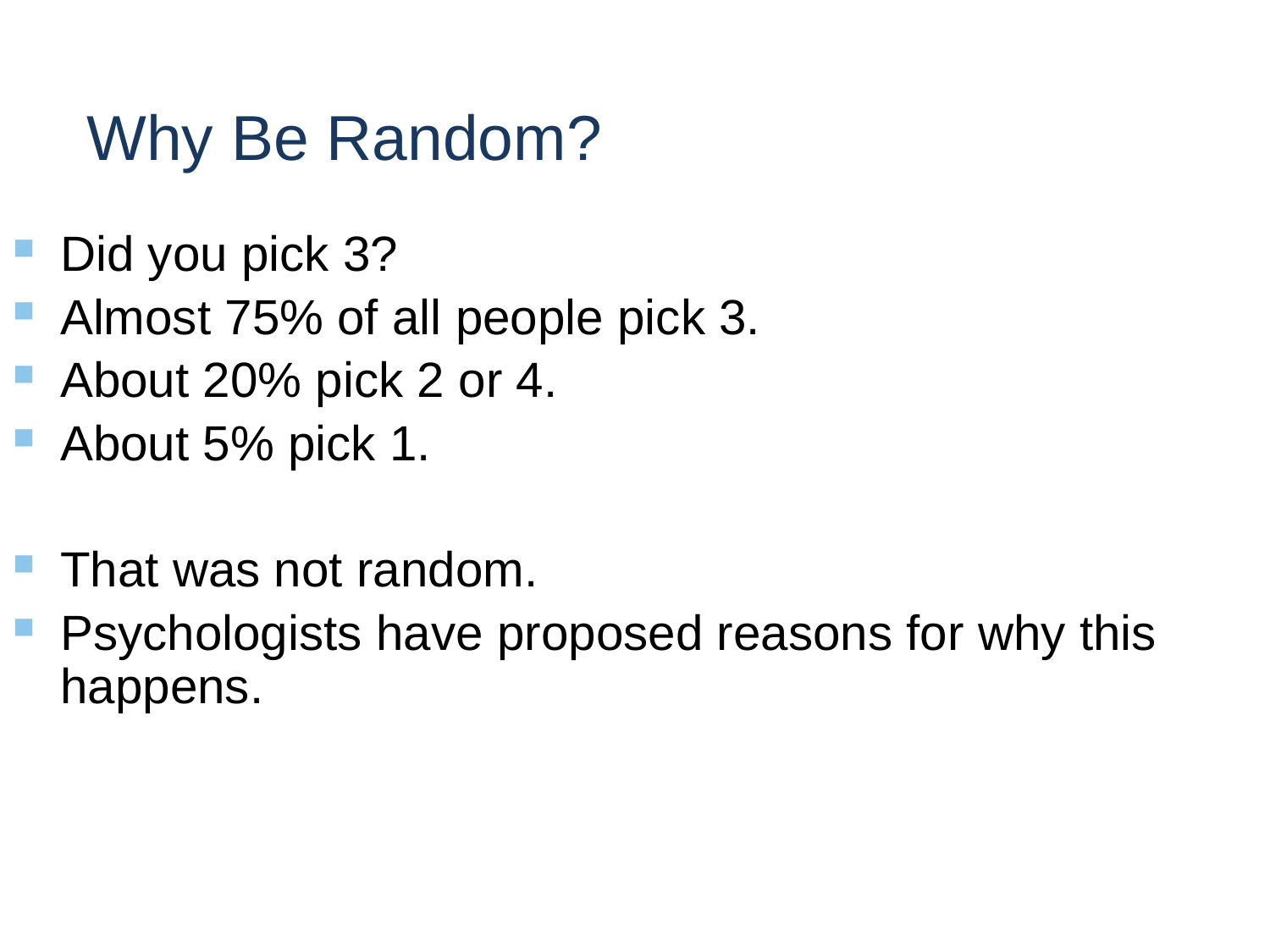

# Why Be Random?
Did you pick 3?
Almost 75% of all people pick 3.
About 20% pick 2 or 4.
About 5% pick 1.

That was not random.
Psychologists have proposed reasons for why this happens.